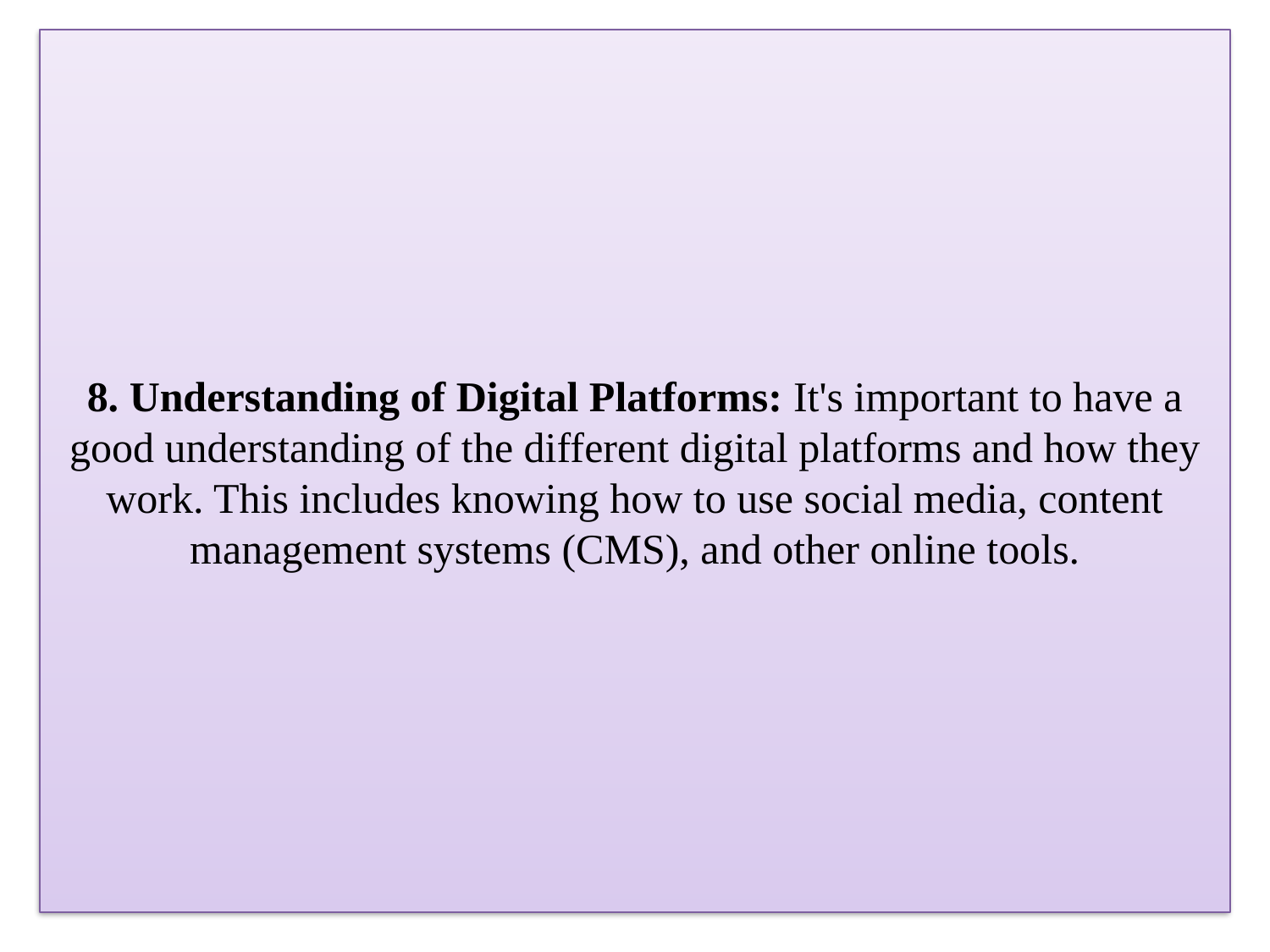

# 8. Understanding of Digital Platforms: It's important to have a good understanding of the different digital platforms and how they work. This includes knowing how to use social media, content management systems (CMS), and other online tools.